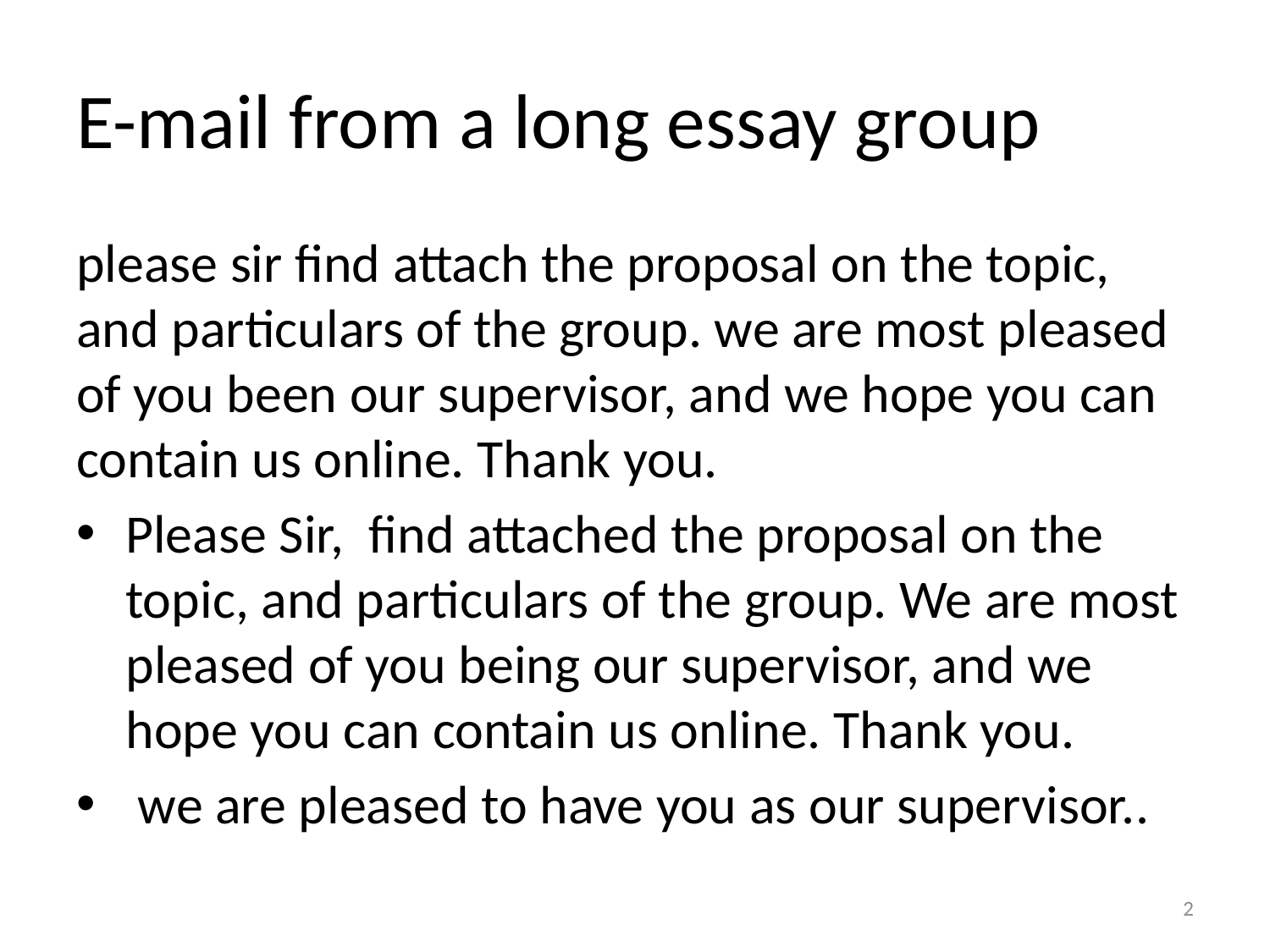

# E-mail from a long essay group
please sir find attach the proposal on the topic, and particulars of the group. we are most pleased of you been our supervisor, and we hope you can contain us online. Thank you.
Please Sir,  find attached the proposal on the topic, and particulars of the group. We are most pleased of you being our supervisor, and we hope you can contain us online. Thank you.
 we are pleased to have you as our supervisor..
2